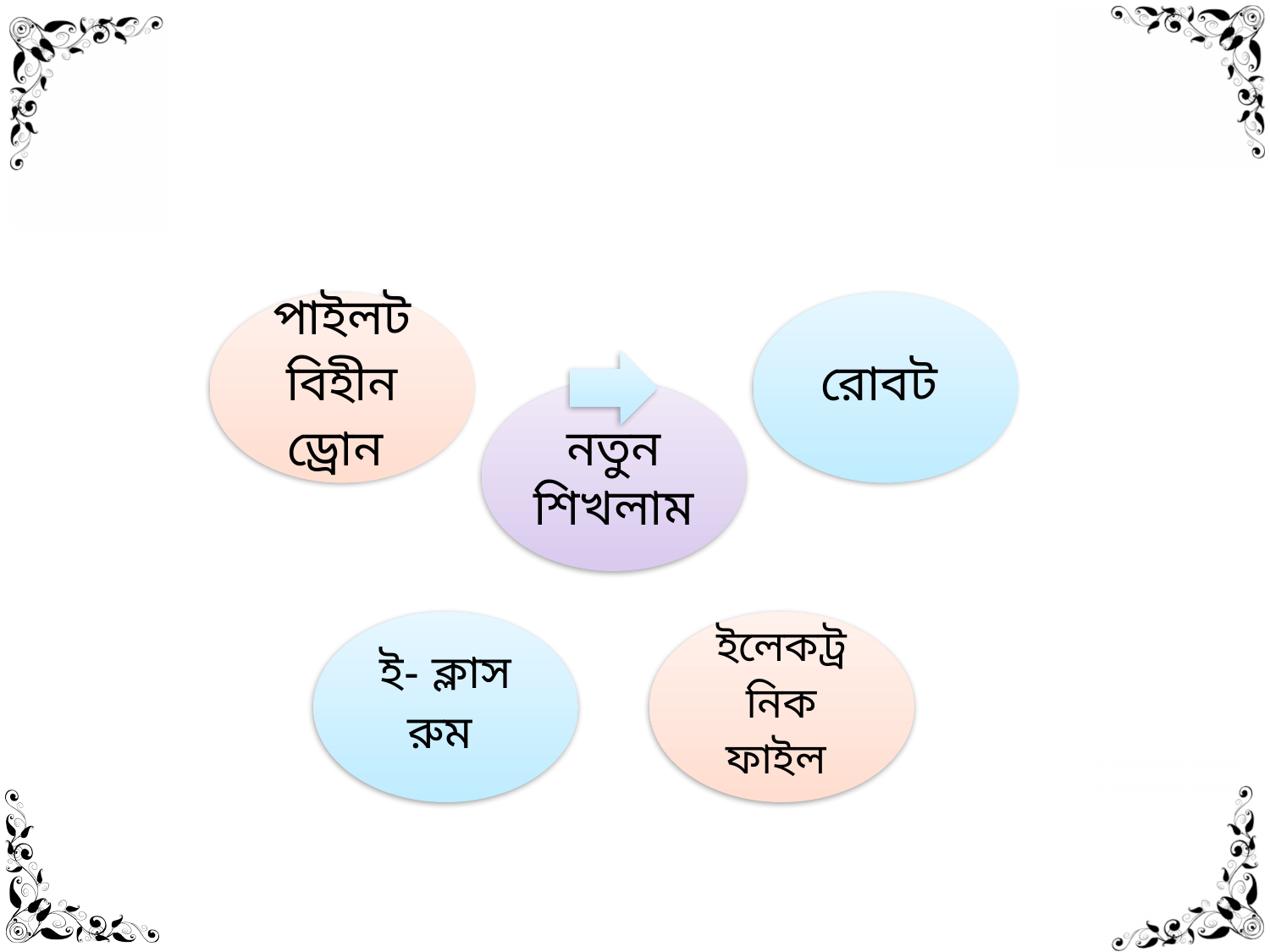

নতুন শিখলাম
রোবট
ইলেকট্রনিক ফাইল
ই- ক্লাস রুম
পাইলটবিহীন ড্রোন